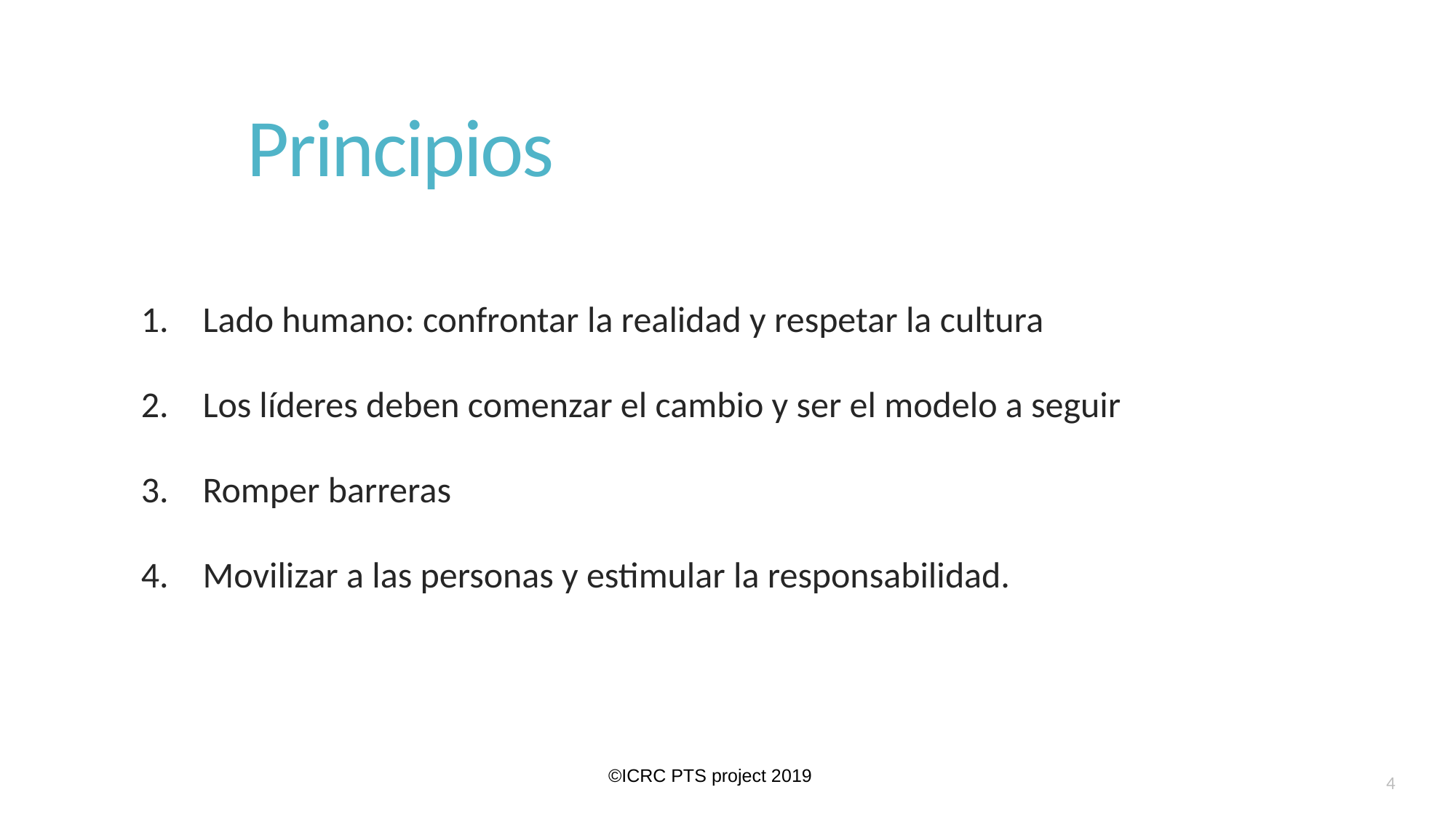

# Principios
Lado humano: confrontar la realidad y respetar la cultura
Los líderes deben comenzar el cambio y ser el modelo a seguir
Romper barreras
Movilizar a las personas y estimular la responsabilidad.

4
©ICRC PTS project 2019